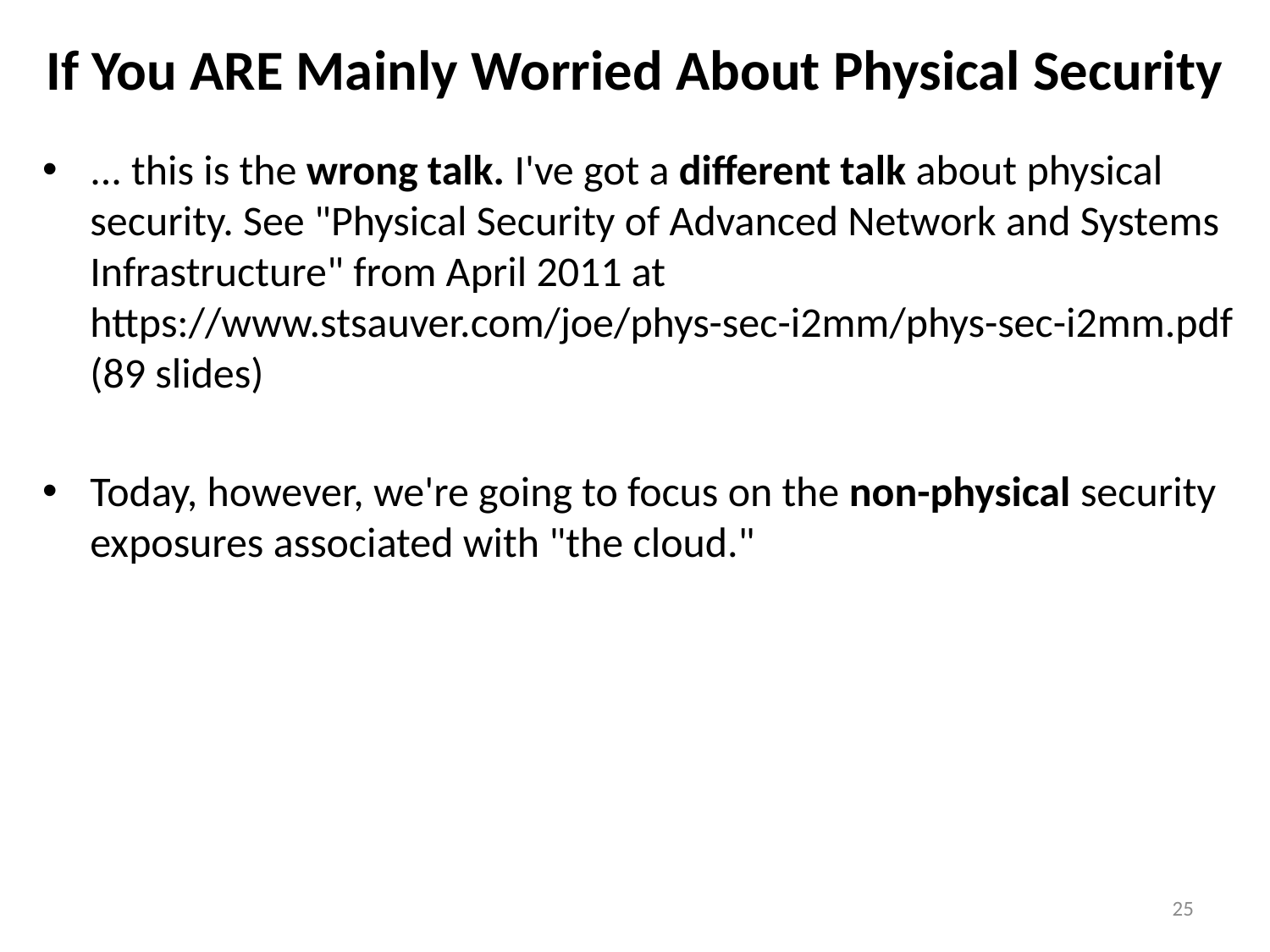

# If You ARE Mainly Worried About Physical Security
... this is the wrong talk. I've got a different talk about physical security. See "Physical Security of Advanced Network and Systems Infrastructure" from April 2011 at https://www.stsauver.com/joe/phys-sec-i2mm/phys-sec-i2mm.pdf (89 slides)

Today, however, we're going to focus on the non-physical security exposures associated with "the cloud."

25